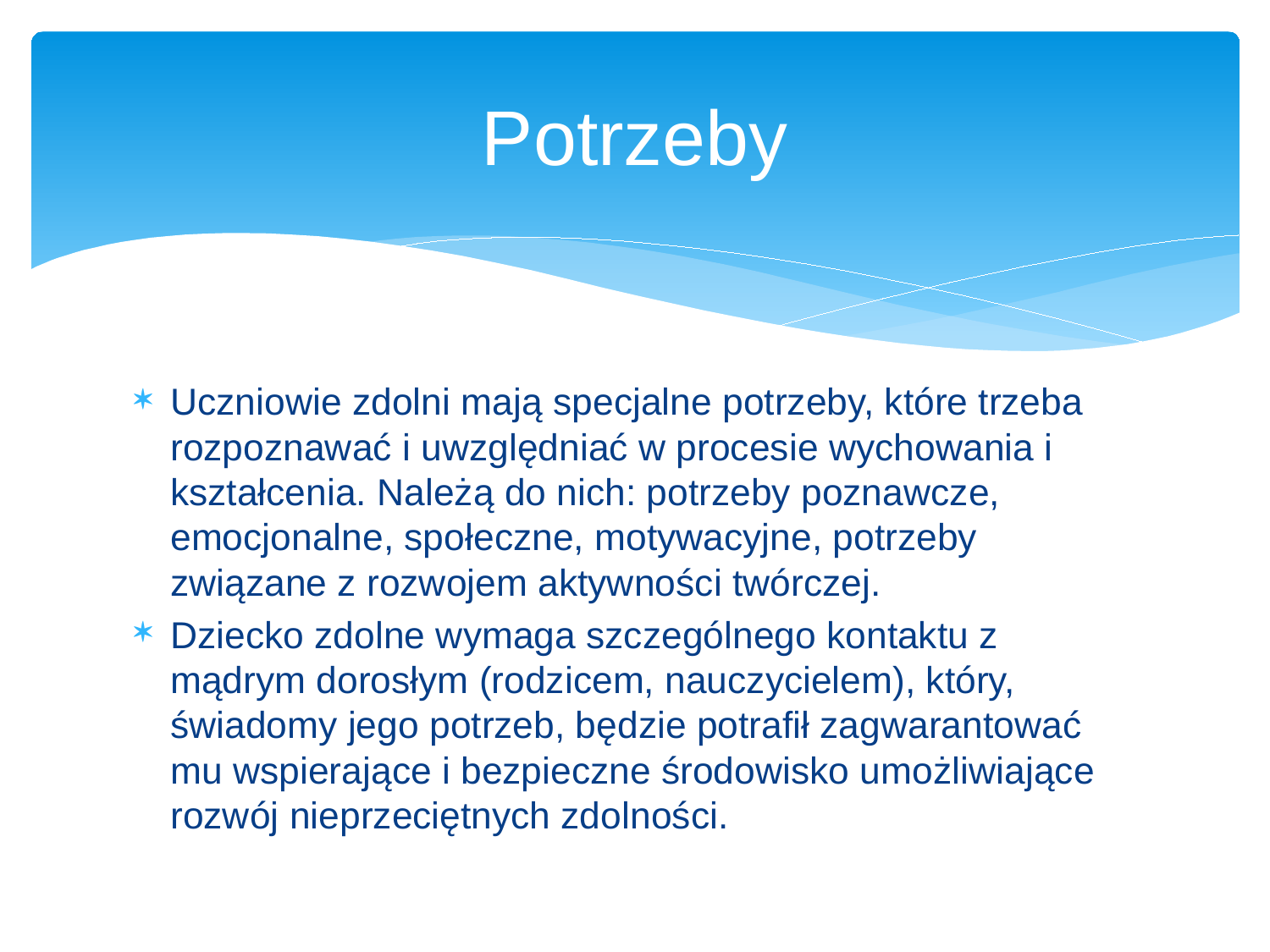

# Potrzeby
Uczniowie zdolni mają specjalne potrzeby, które trzeba rozpoznawać i uwzględniać w procesie wychowania i kształcenia. Należą do nich: potrzeby poznawcze, emocjonalne, społeczne, motywacyjne, potrzeby związane z rozwojem aktywności twórczej.
Dziecko zdolne wymaga szczególnego kontaktu z mądrym dorosłym (rodzicem, nauczycielem), który, świadomy jego potrzeb, będzie potrafił zagwarantować mu wspierające i bezpieczne środowisko umożliwiające rozwój nieprzeciętnych zdolności.